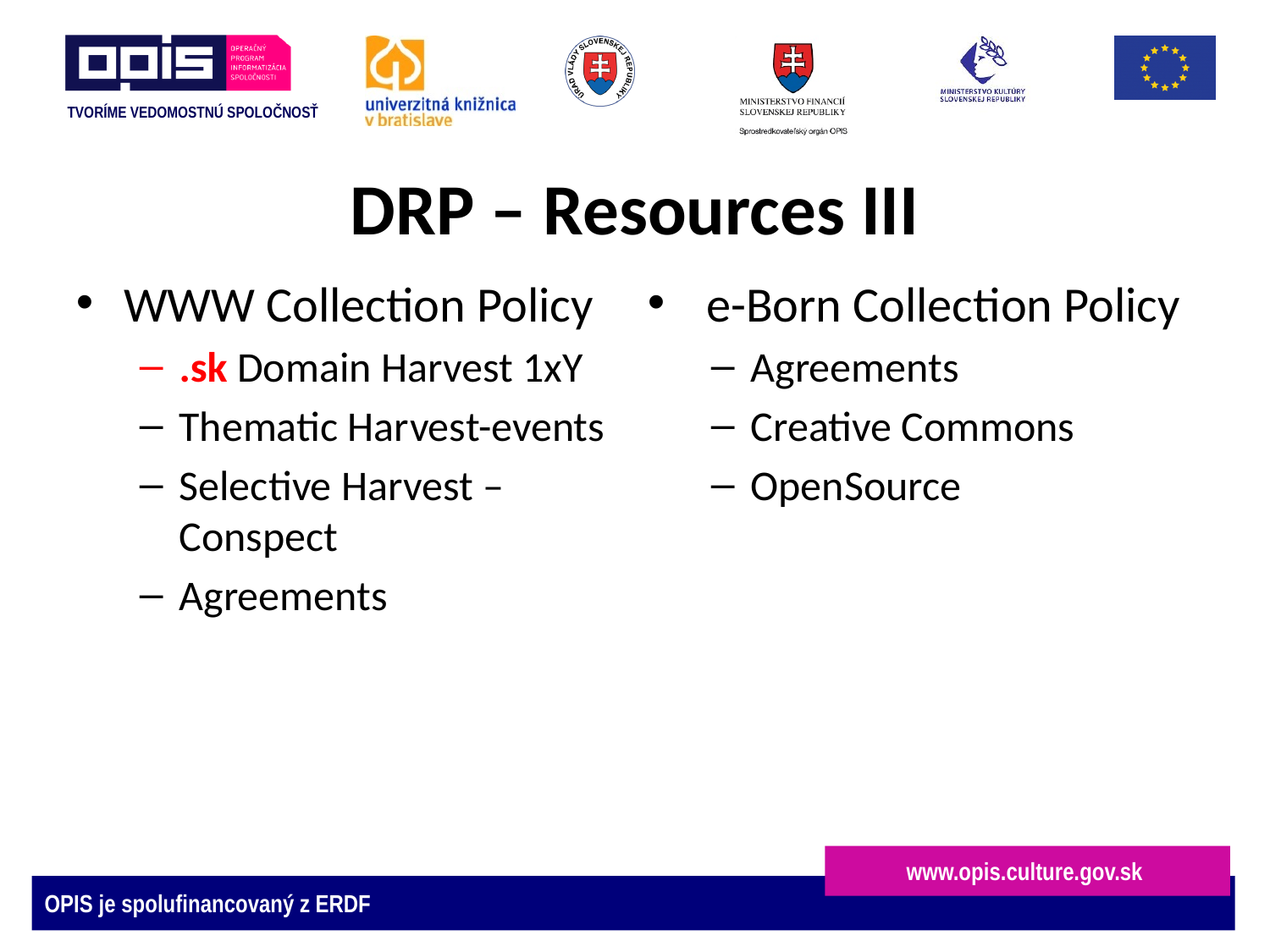

# DRP – Resources III
 e-Born Collection Policy
Agreements
Creative Commons
OpenSource
WWW Collection Policy
.sk Domain Harvest 1xY
Thematic Harvest-events
Selective Harvest –Conspect
Agreements